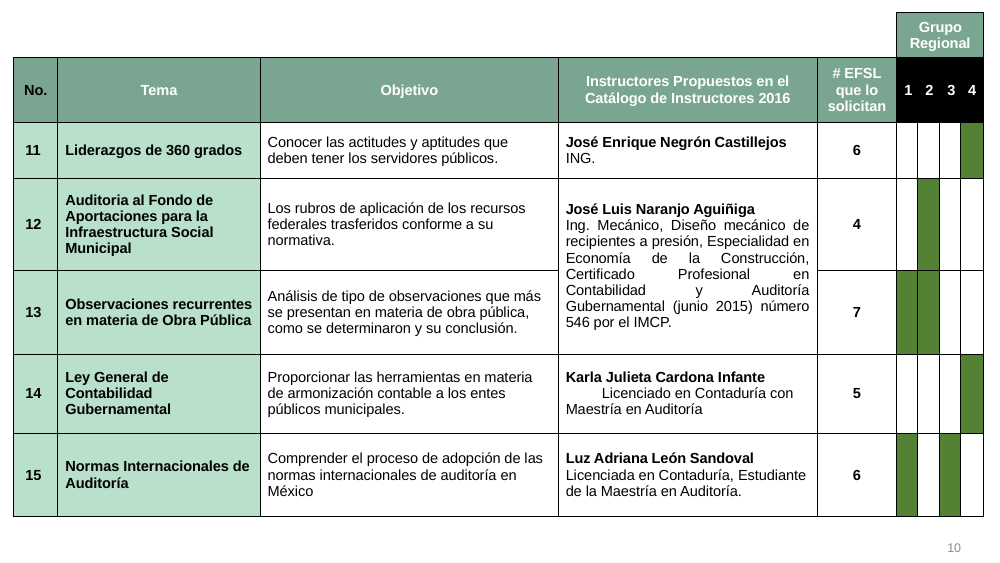

|  |  |  |  |  | Grupo Regional |  |  |  |
| --- | --- | --- | --- | --- | --- | --- | --- | --- |
| No. | Tema | Objetivo | Instructores Propuestos en el Catálogo de Instructores 2016 | # EFSL que lo solicitan | 1 | 2 | 3 | 4 |
| 11 | Liderazgos de 360 grados | Conocer las actitudes y aptitudes que deben tener los servidores públicos. | José Enrique Negrón Castillejos ING. | 6 |  |  |  |  |
| 12 | Auditoria al Fondo de Aportaciones para la Infraestructura Social Municipal | Los rubros de aplicación de los recursos federales trasferidos conforme a su normativa. | José Luis Naranjo Aguiñiga Ing. Mecánico, Diseño mecánico de recipientes a presión, Especialidad en Economía de la Construcción, Certificado Profesional en Contabilidad y Auditoría Gubernamental (junio 2015) número 546 por el IMCP. | 4 |  |  |  |  |
| 13 | Observaciones recurrentes en materia de Obra Pública | Análisis de tipo de observaciones que más se presentan en materia de obra pública, como se determinaron y su conclusión. |  | 7 |  |  |  |  |
| 14 | Ley General de Contabilidad Gubernamental | Proporcionar las herramientas en materia de armonización contable a los entes públicos municipales. | Karla Julieta Cardona Infante Licenciado en Contaduría con Maestría en Auditoría | 5 |  |  |  |  |
| 15 | Normas Internacionales de Auditoría | Comprender el proceso de adopción de las normas internacionales de auditoría en México | Luz Adriana León Sandoval Licenciada en Contaduría, Estudiante de la Maestría en Auditoría. | 6 |  |  |  |  |
10